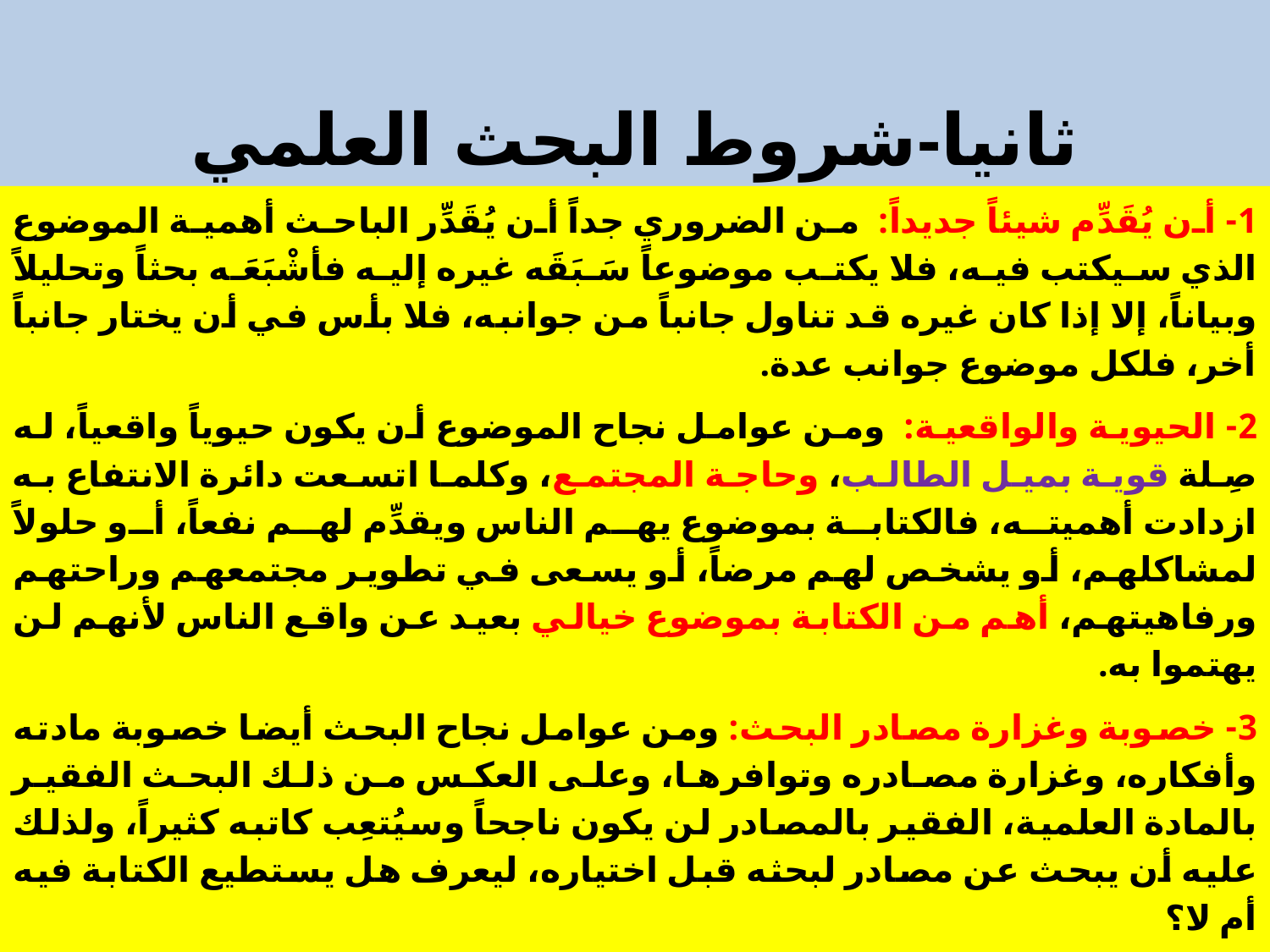

# ثانيا-شروط البحث العلمي
1- أن يُقَدِّم شيئاً جديداً:  من الضروري جداً أن يُقَدِّر الباحث أهمية الموضوع الذي سيكتب فيه، فلا يكتب موضوعاً سَبَقَه غيره إليه فأشْبَعَه بحثاً وتحليلاً وبياناً، إلا إذا كان غيره قد تناول جانباً من جوانبه، فلا بأس في أن يختار جانباً أخر، فلكل موضوع جوانب عدة.
2- الحيوية والواقعية:  ومن عوامل نجاح الموضوع أن يكون حيوياً واقعياً، له صِلة قوية بميل الطالب، وحاجة المجتمع، وكلما اتسعت دائرة الانتفاع به ازدادت أهميته، فالكتابة بموضوع يهم الناس ويقدِّم لهم نفعاً، أو حلولاً لمشاكلهم، أو يشخص لهم مرضاً، أو يسعى في تطوير مجتمعهم وراحتهم ورفاهيتهم، أهم من الكتابة بموضوع خيالي بعيد عن واقع الناس لأنهم لن يهتموا به.
3- خصوبة وغزارة مصادر البحث: ومن عوامل نجاح البحث أيضا خصوبة مادته وأفكاره، وغزارة مصادره وتوافرها، وعلى العكس من ذلك البحث الفقير بالمادة العلمية، الفقير بالمصادر لن يكون ناجحاً وسيُتعِب كاتبه كثيراً، ولذلك عليه أن يبحث عن مصادر لبحثه قبل اختياره، ليعرف هل يستطيع الكتابة فيه أم لا؟